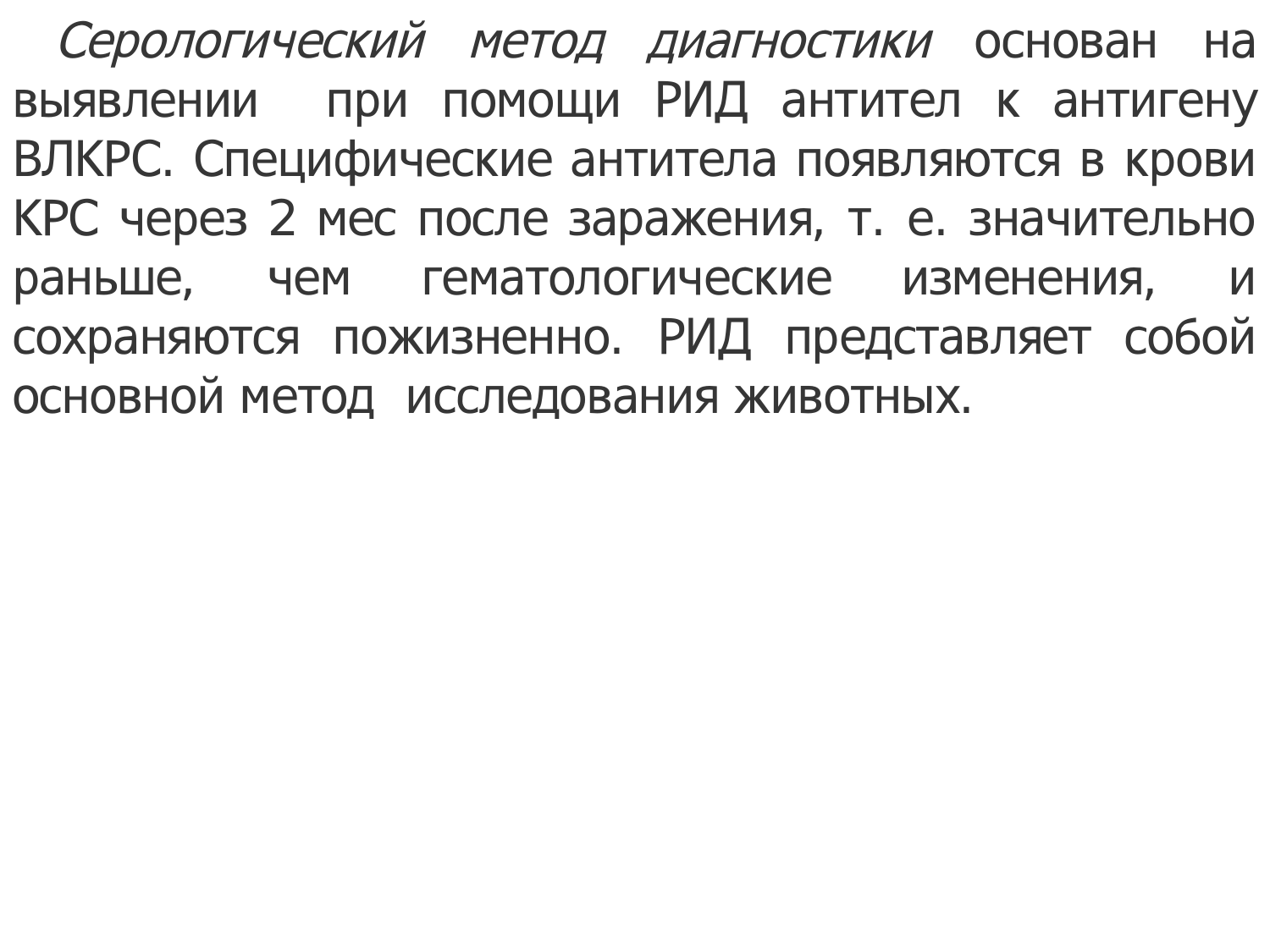

Серологический метод диагностики основан на выявлении  при помощи РИД антител к антигену ВЛКРС. Специфические антитела появляются в крови КРС через 2 мес после заражения, т. е. значительно раньше, чем гематологические изменения, и сохраняются пожизненно. РИД представляет собой основной метод  исследования животных.